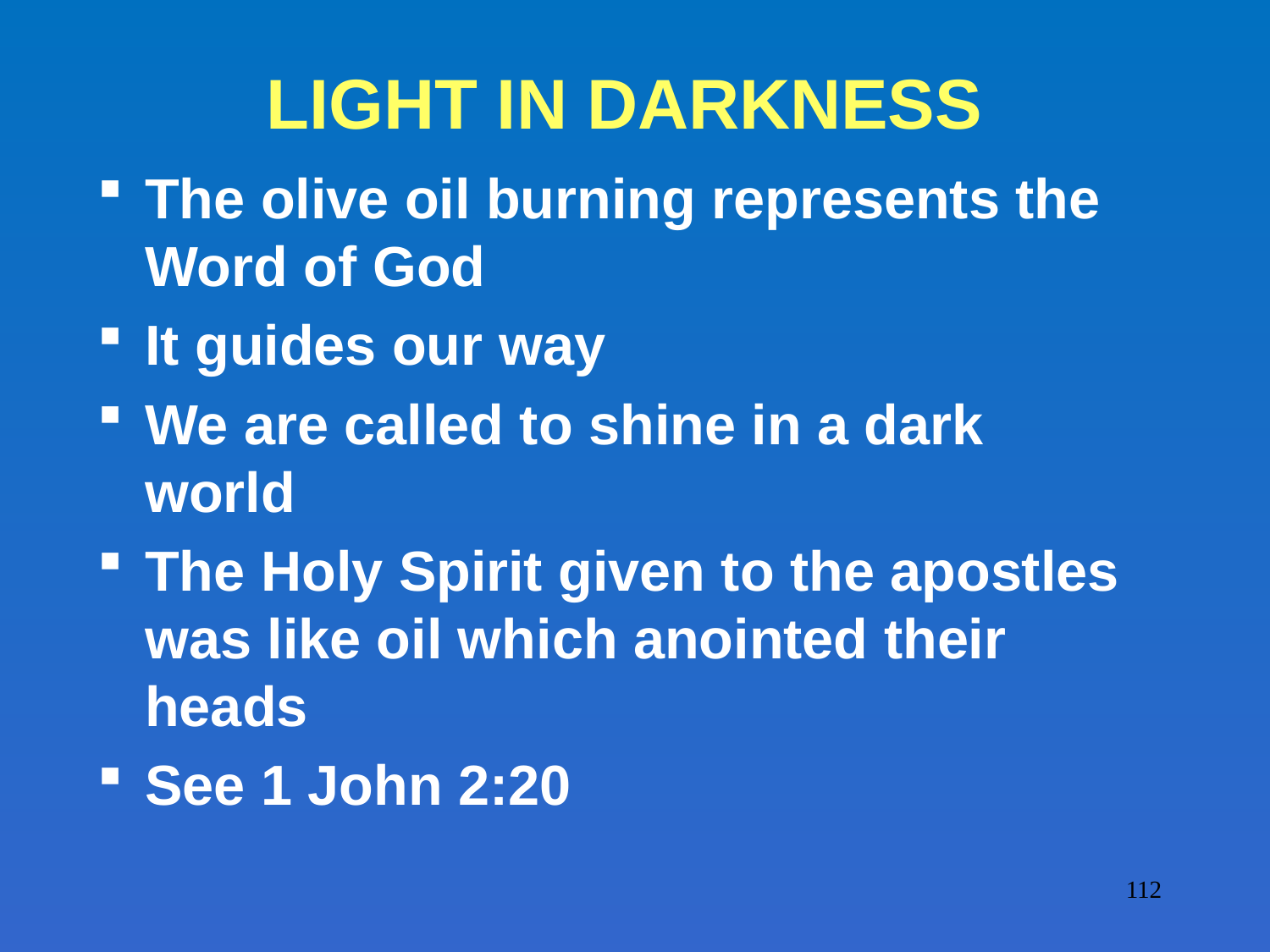

# LIGHT IN DARKNESS
The olive oil burning represents the Word of God
It guides our way
We are called to shine in a dark world
The Holy Spirit given to the apostles was like oil which anointed their heads
See 1 John 2:20
112